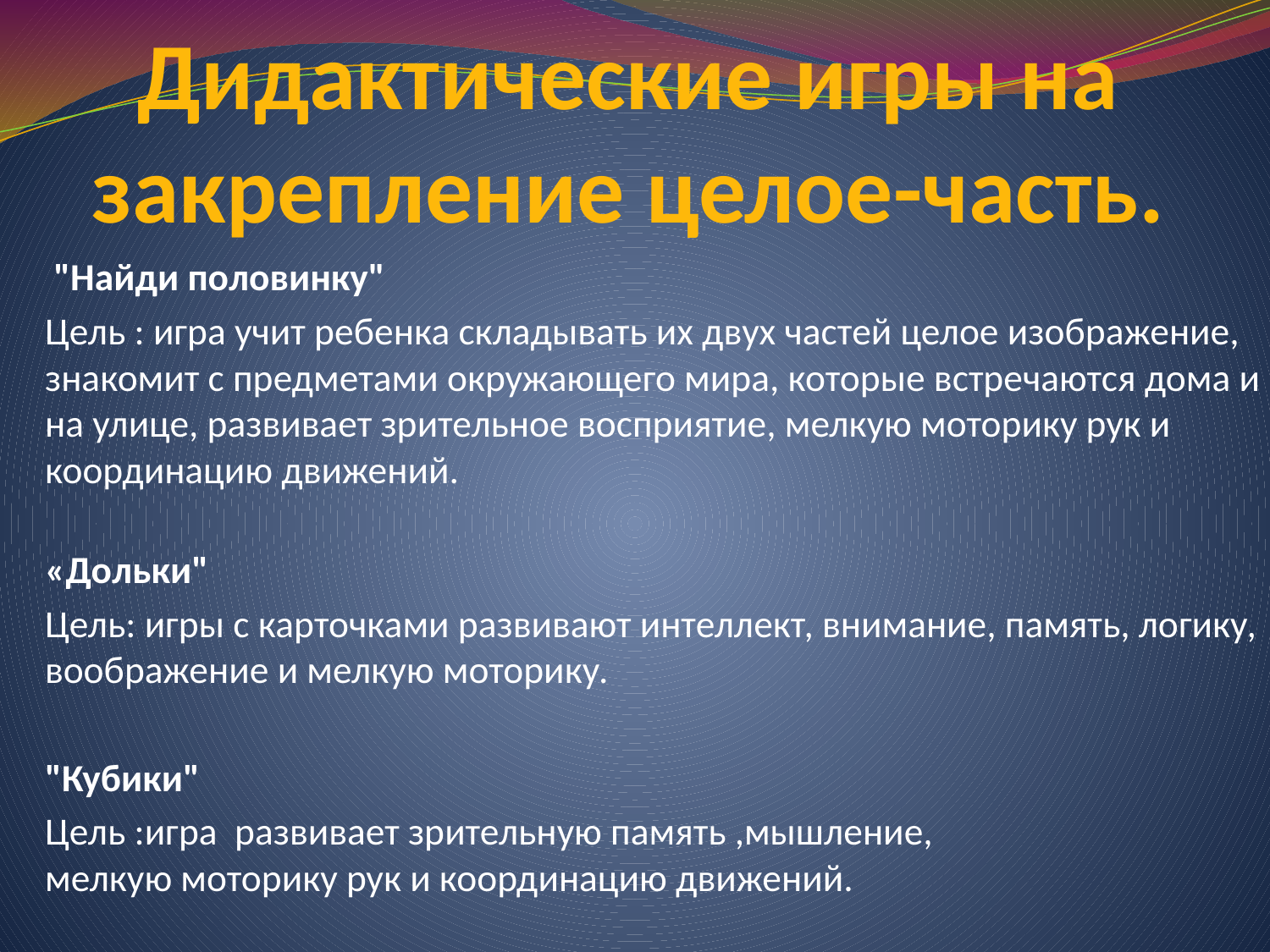

# Дидактические игры на закрепление целое-часть.
 "Найди половинку"
Цель : игра учит ребенка складывать их двух частей целое изображение, знакомит с предметами окружающего мира, которые встречаются дома и на улице, развивает зрительное восприятие, мелкую моторику рук и координацию движений.
«Дольки"
Цель: игры с карточками развивают интеллект, внимание, память, логику, воображение и мелкую моторику.

"Кубики"
Цель :игра  развивает зрительную память ,мышление,
мелкую моторику рук и координацию движений.